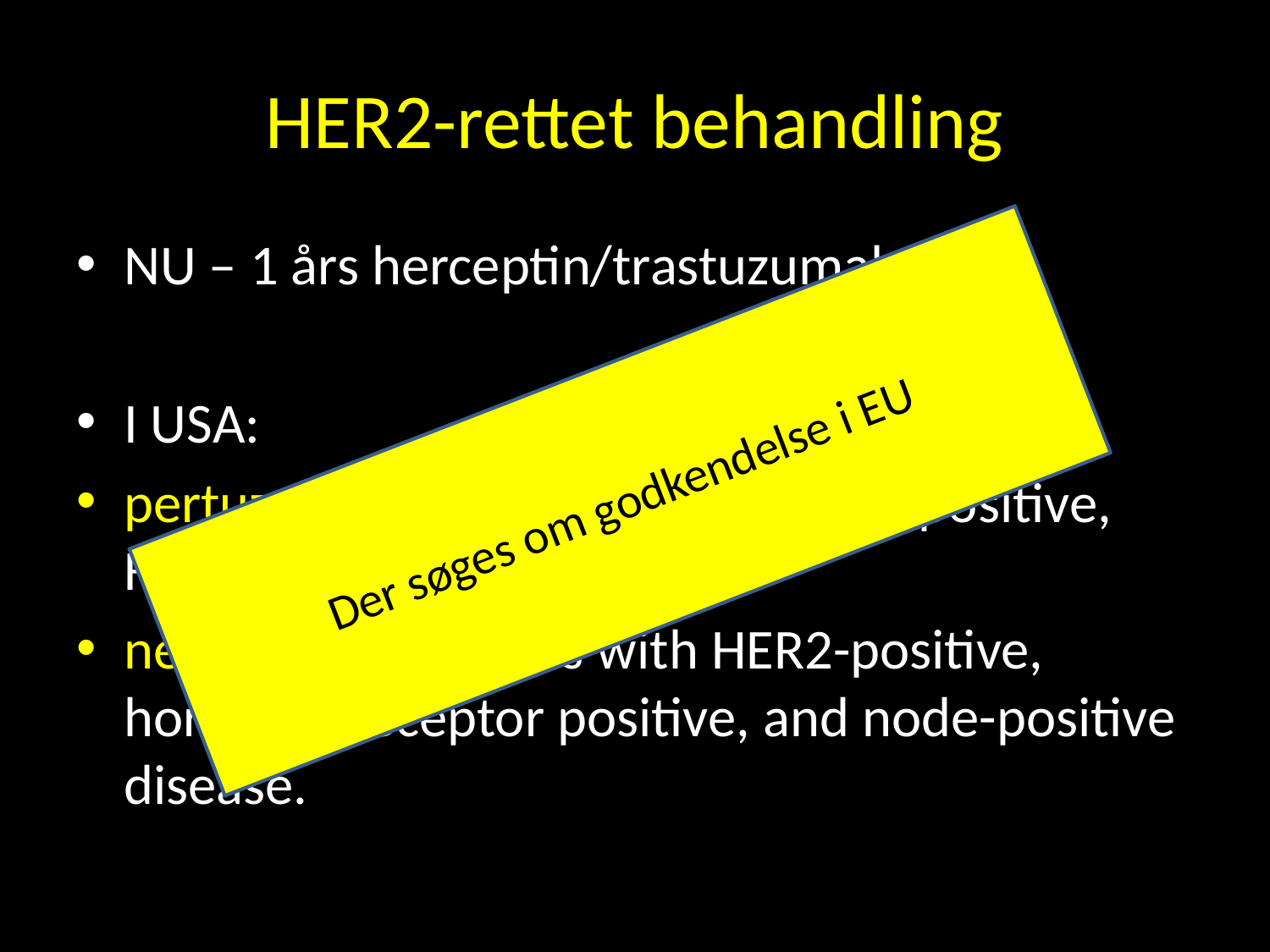

# HER2-rettet behandling
NU – 1 års herceptin/trastuzumab

I USA:
pertuzumab in patients with node-positive, HER2-positive breast cancer
neratinib in patients with HER2-positive, hormone receptor positive, and node-positive disease.

Der søges om godkendelse i EU